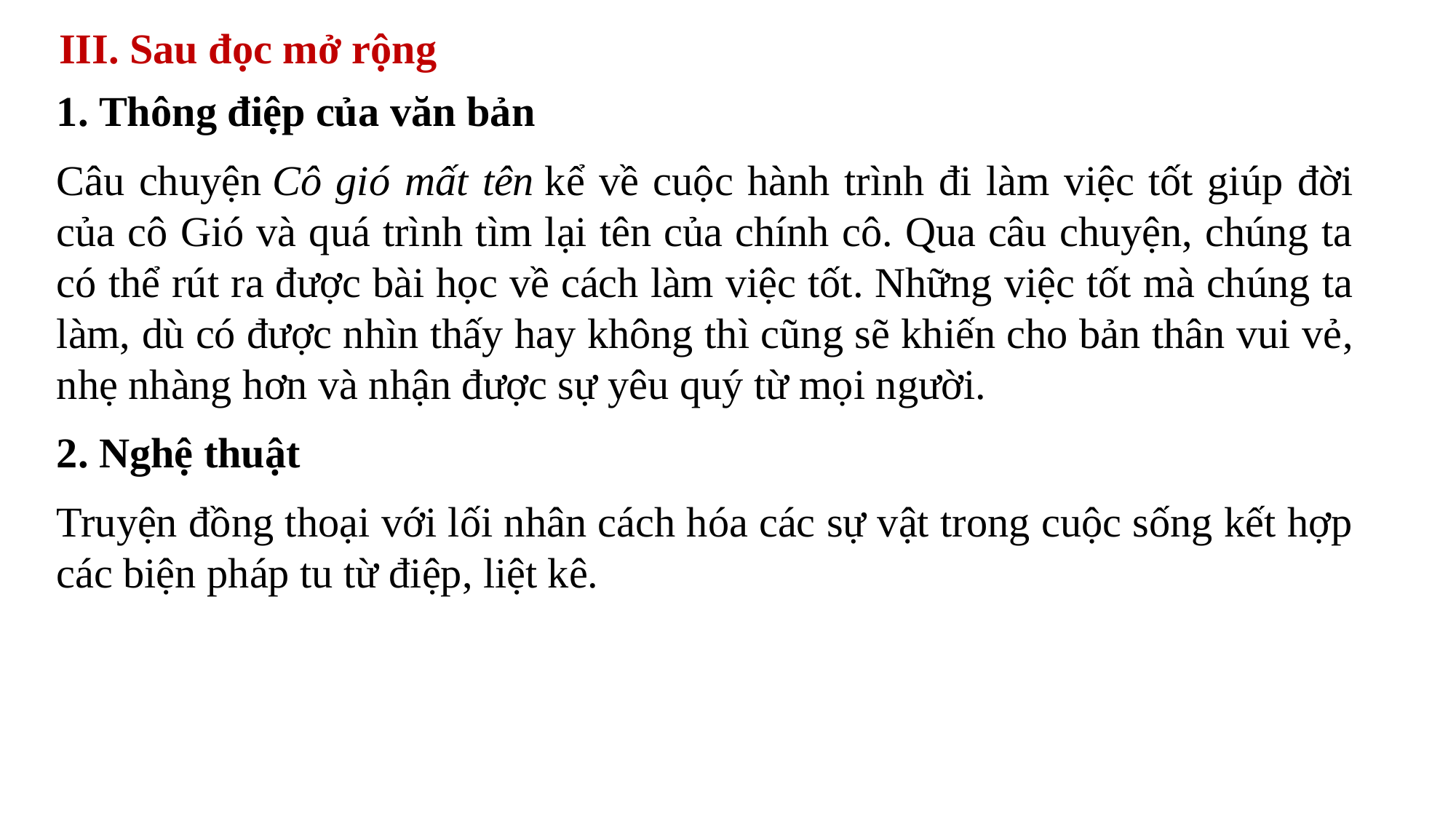

III. Sau đọc mở rộng
1. Thông điệp của văn bản
Câu chuyện Cô gió mất tên kể về cuộc hành trình đi làm việc tốt giúp đời của cô Gió và quá trình tìm lại tên của chính cô. Qua câu chuyện, chúng ta có thể rút ra được bài học về cách làm việc tốt. Những việc tốt mà chúng ta làm, dù có được nhìn thấy hay không thì cũng sẽ khiến cho bản thân vui vẻ, nhẹ nhàng hơn và nhận được sự yêu quý từ mọi người.
2. Nghệ thuật
Truyện đồng thoại với lối nhân cách hóa các sự vật trong cuộc sống kết hợp các biện pháp tu từ điệp, liệt kê.